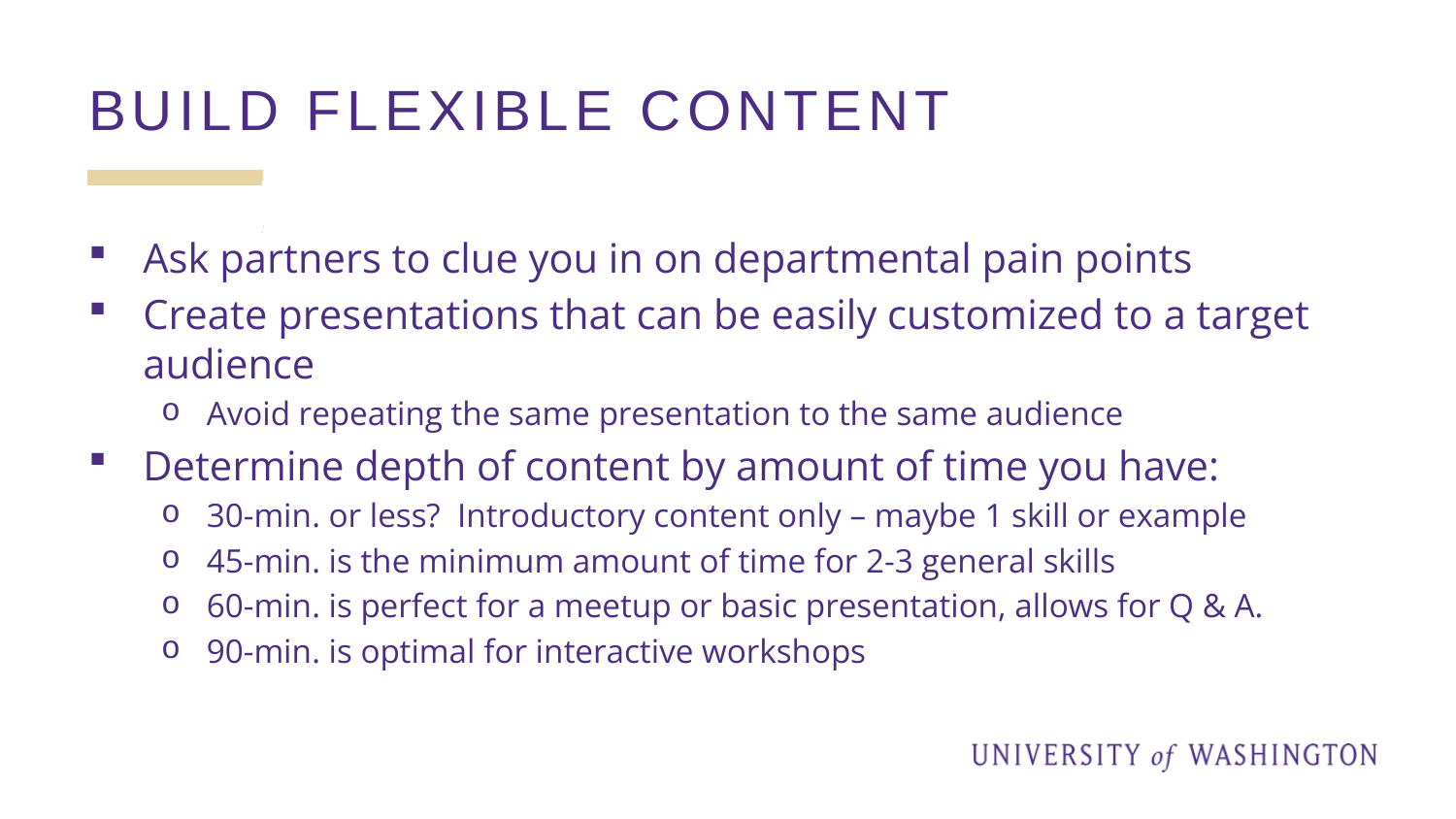

# Build flexible content
Ask partners to clue you in on departmental pain points
Create presentations that can be easily customized to a target audience
Avoid repeating the same presentation to the same audience
Determine depth of content by amount of time you have:
30-min. or less?  Introductory content only – maybe 1 skill or example
45-min. is the minimum amount of time for 2-3 general skills
60-min. is perfect for a meetup or basic presentation, allows for Q & A.
90-min. is optimal for interactive workshops